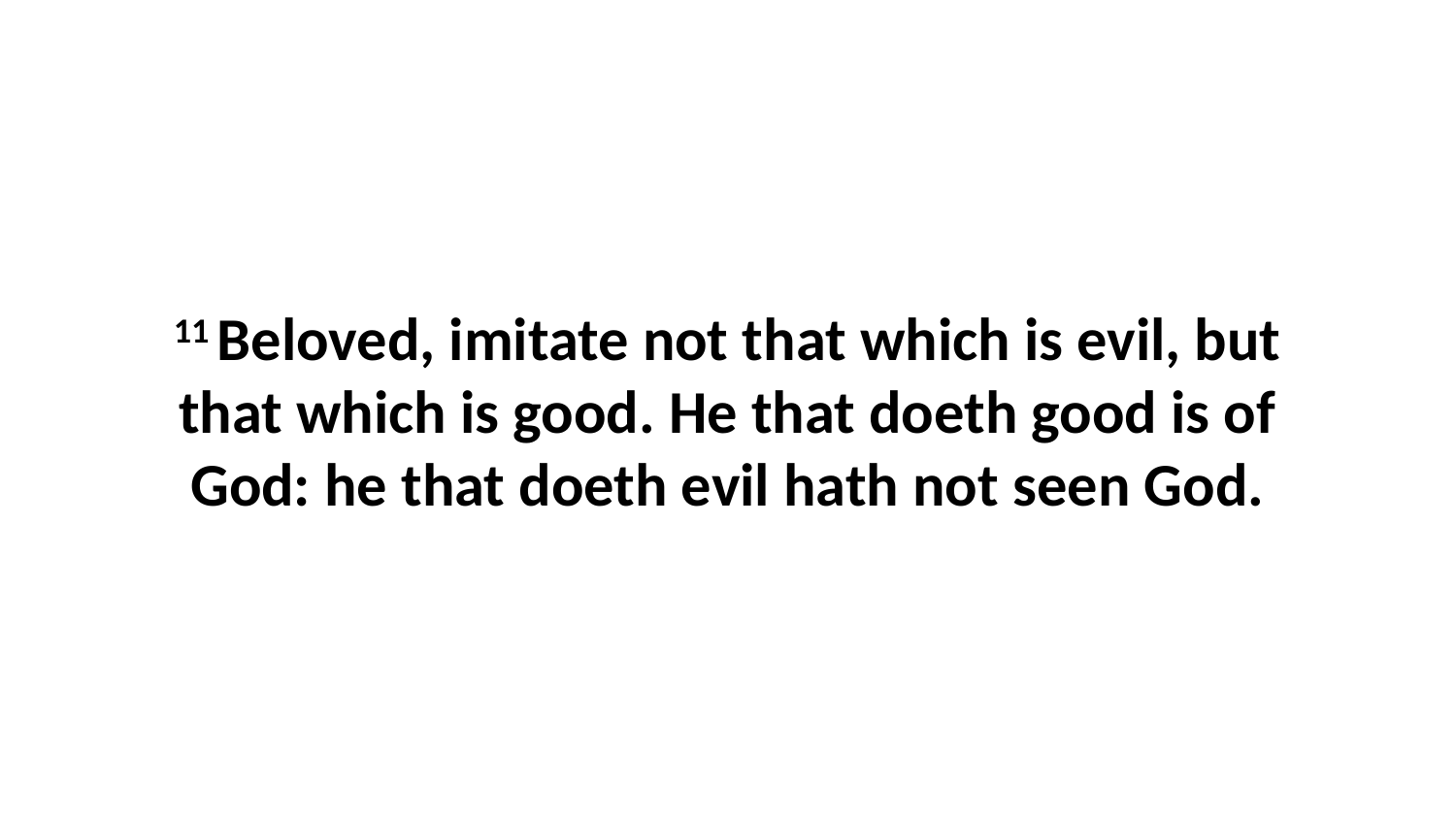

11 Beloved, imitate not that which is evil, but that which is good. He that doeth good is of God: he that doeth evil hath not seen God.